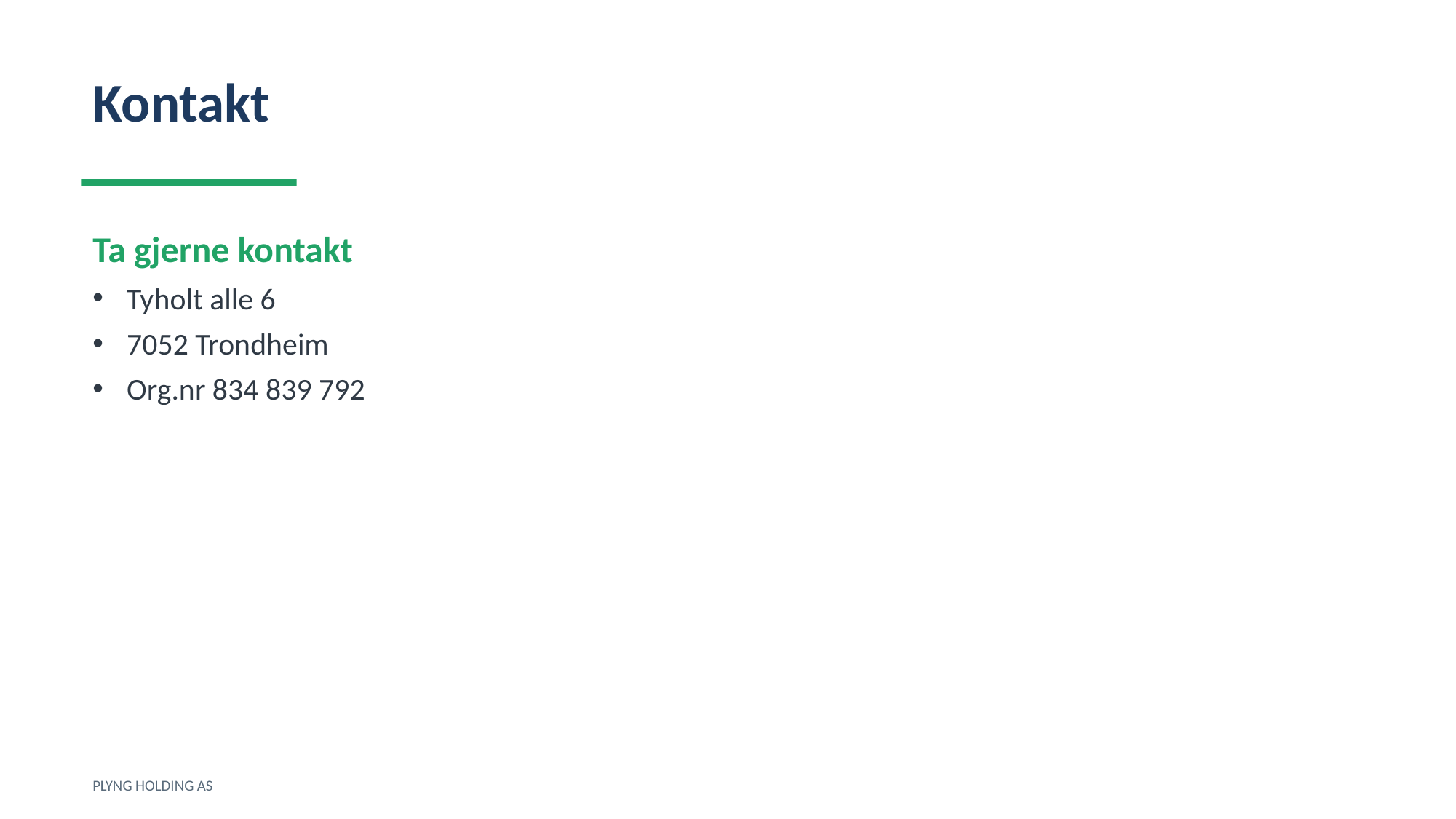

Kontakt

Ta gjerne kontakt
Tyholt alle 6
7052 Trondheim
Org.nr 834 839 792
PLYNG HOLDING AS